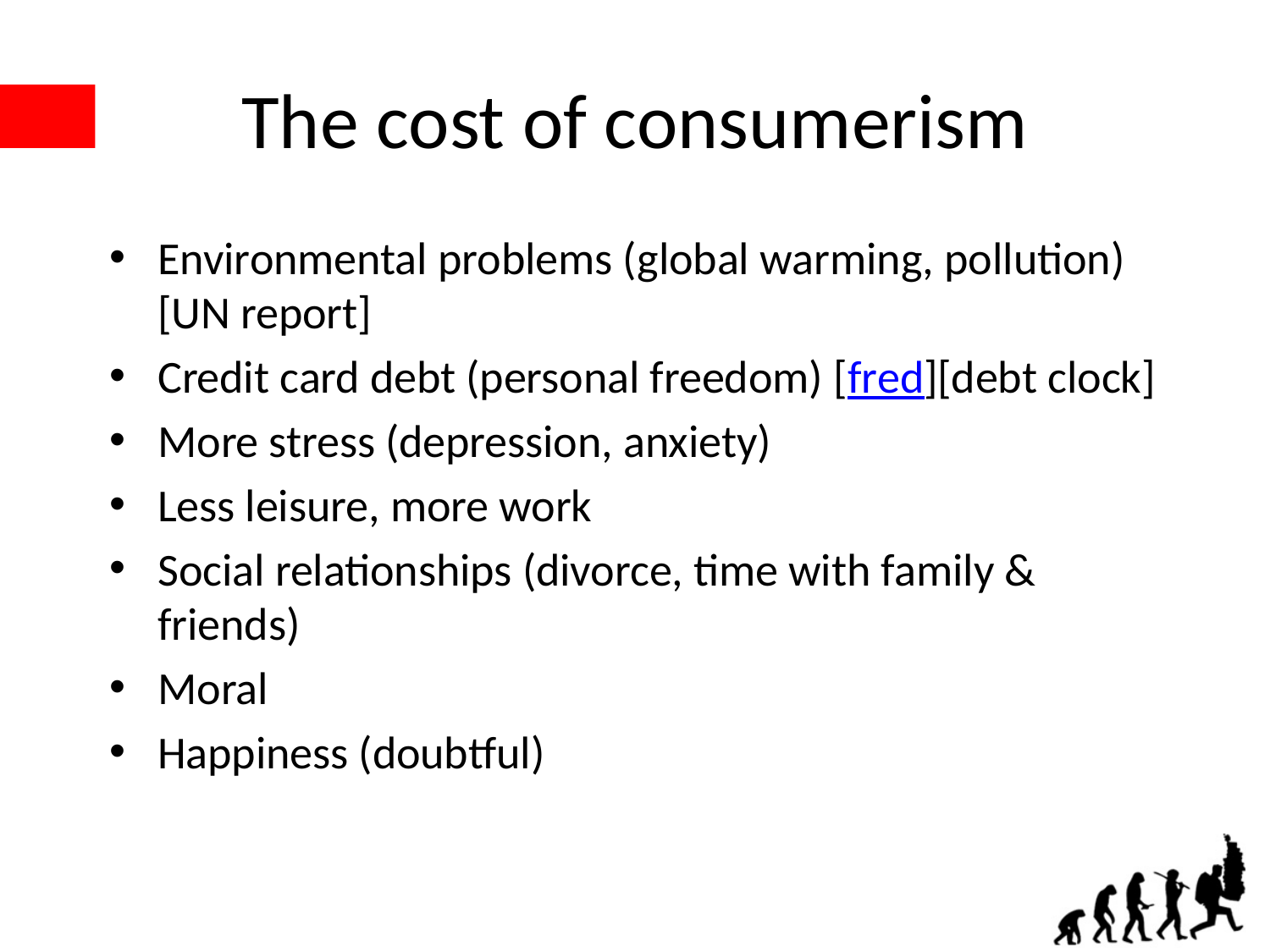

# The cost of consumerism
Environmental problems (global warming, pollution) [UN report]
Credit card debt (personal freedom) [fred][debt clock]
More stress (depression, anxiety)
Less leisure, more work
Social relationships (divorce, time with family & friends)
Moral
Happiness (doubtful)